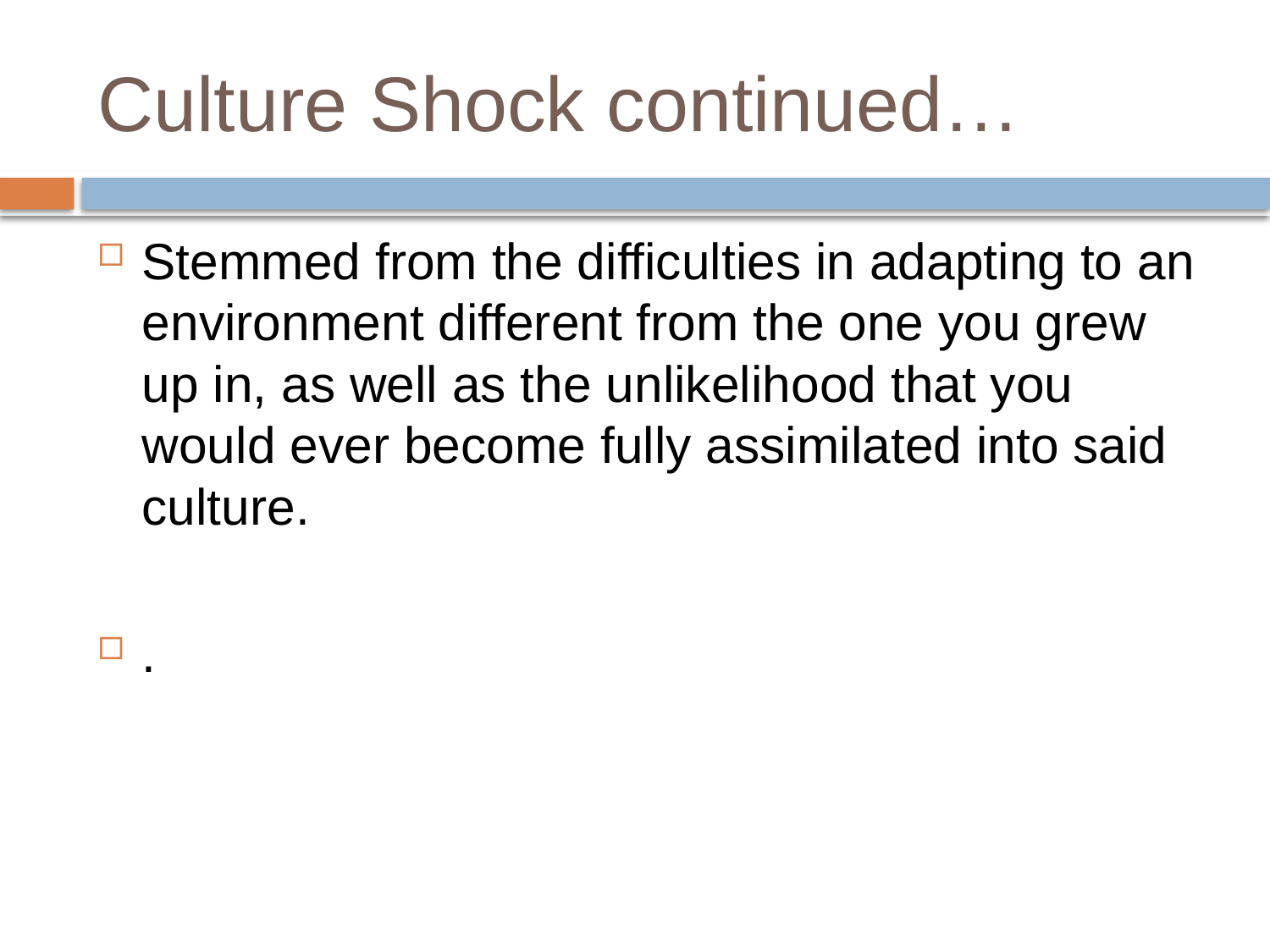

# Culture Shock continued…
Stemmed from the difficulties in adapting to an environment different from the one you grew up in, as well as the unlikelihood that you would ever become fully assimilated into said culture.

.